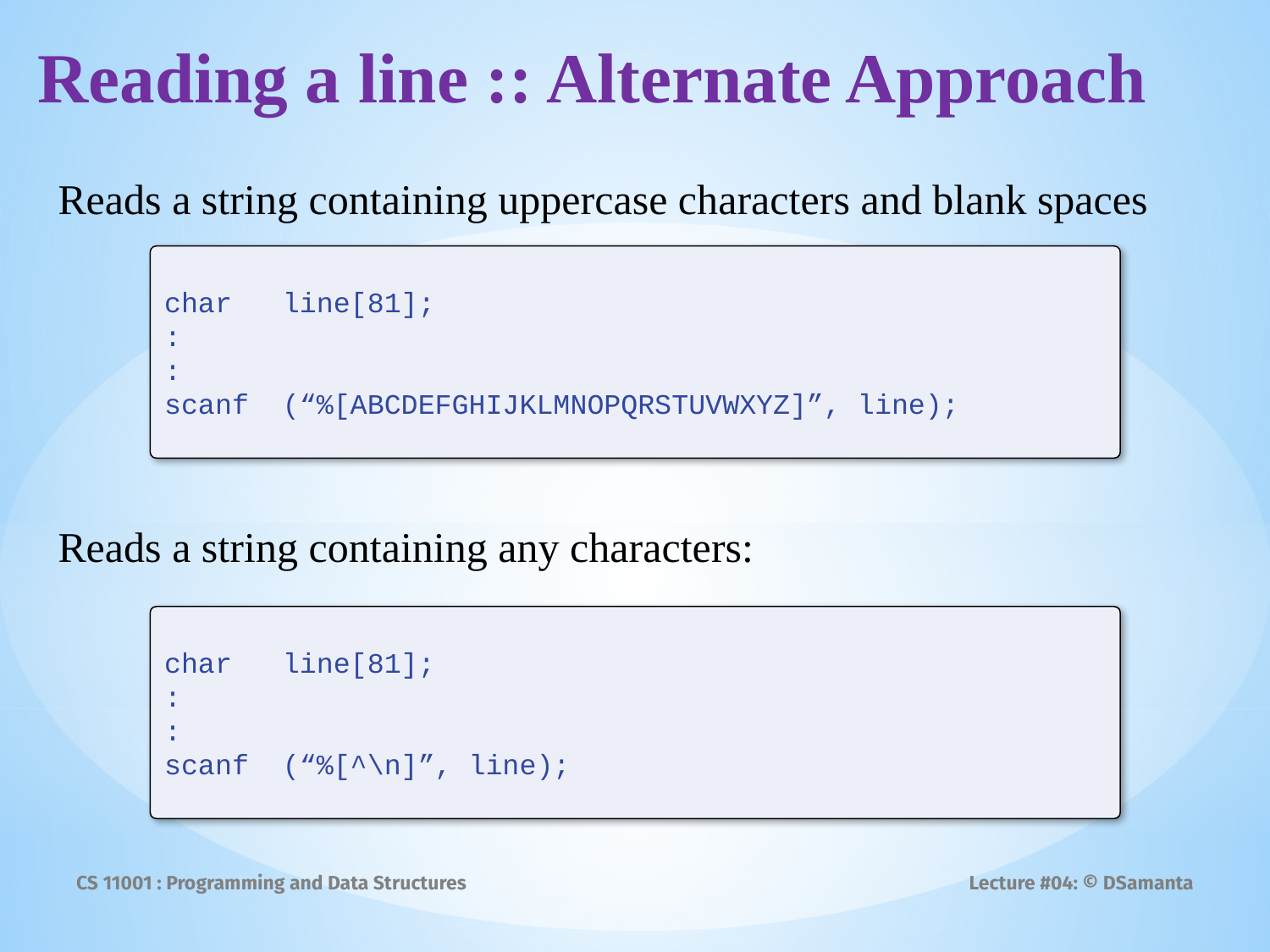

# Reading a line :: Alternate Approach
Reads a string containing uppercase characters and blank spaces
char   line[81];
:
:
scanf  (“%[ABCDEFGHIJKLMNOPQRSTUVWXYZ]”, line);
Reads a string containing any characters:
char   line[81];
:
:
scanf  (“%[^\n]”, line);
CS 11001 : Programming and Data Structures
Lecture #04: © DSamanta